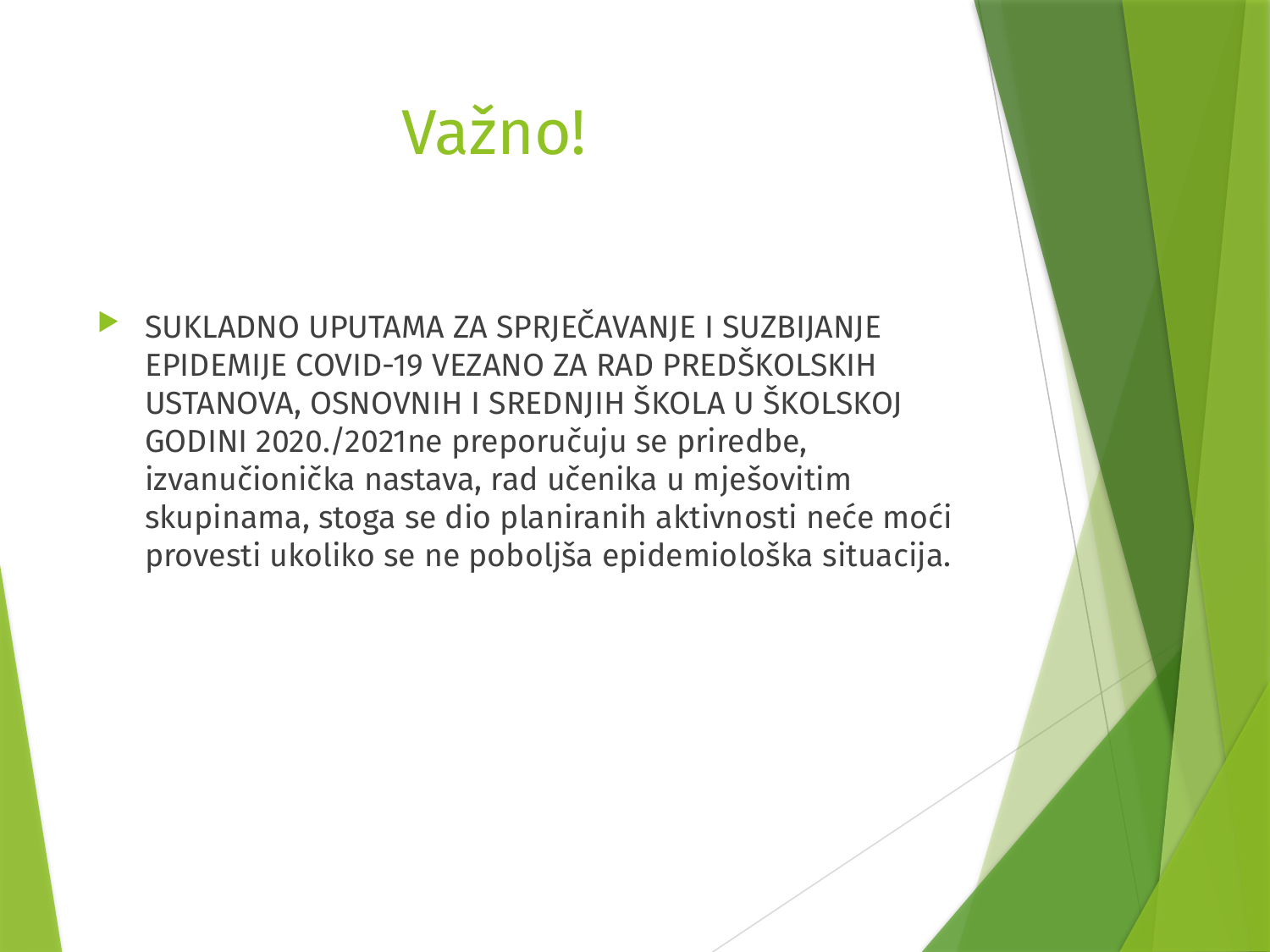

# Važno!
SUKLADNO UPUTAMA ZA SPRJEČAVANJE I SUZBIJANJE EPIDEMIJE COVID-19 VEZANO ZA RAD PREDŠKOLSKIH USTANOVA, OSNOVNIH I SREDNJIH ŠKOLA U ŠKOLSKOJ GODINI 2020./2021ne preporučuju se priredbe, izvanučionička nastava, rad učenika u mješovitim skupinama, stoga se dio planiranih aktivnosti neće moći provesti ukoliko se ne poboljša epidemiološka situacija.